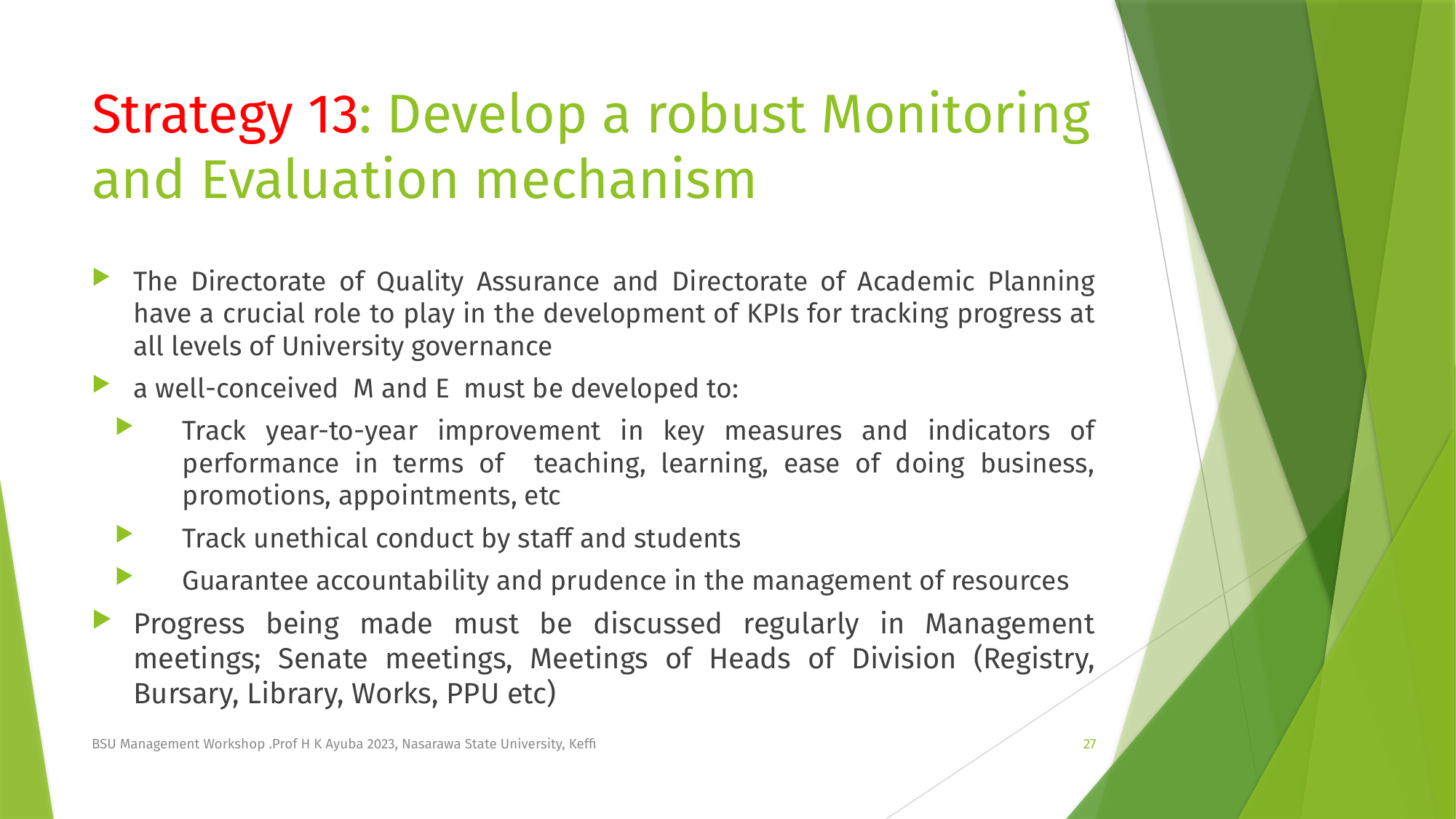

# Strategy 13: Develop a robust Monitoring and Evaluation mechanism
The Directorate of Quality Assurance and Directorate of Academic Planning have a crucial role to play in the development of KPIs for tracking progress at all levels of University governance
a well-conceived  M and E  must be developed to:
Track year-to-year improvement in key measures and indicators of performance in terms of  teaching, learning, ease of doing business, promotions, appointments, etc
Track unethical conduct by staff and students
Guarantee accountability and prudence in the management of resources
Progress being made must be discussed regularly in Management meetings; Senate meetings, Meetings of Heads of Division (Registry, Bursary, Library, Works, PPU etc)

BSU Management Workshop .Prof H K Ayuba 2023, Nasarawa State University, Keffi
27